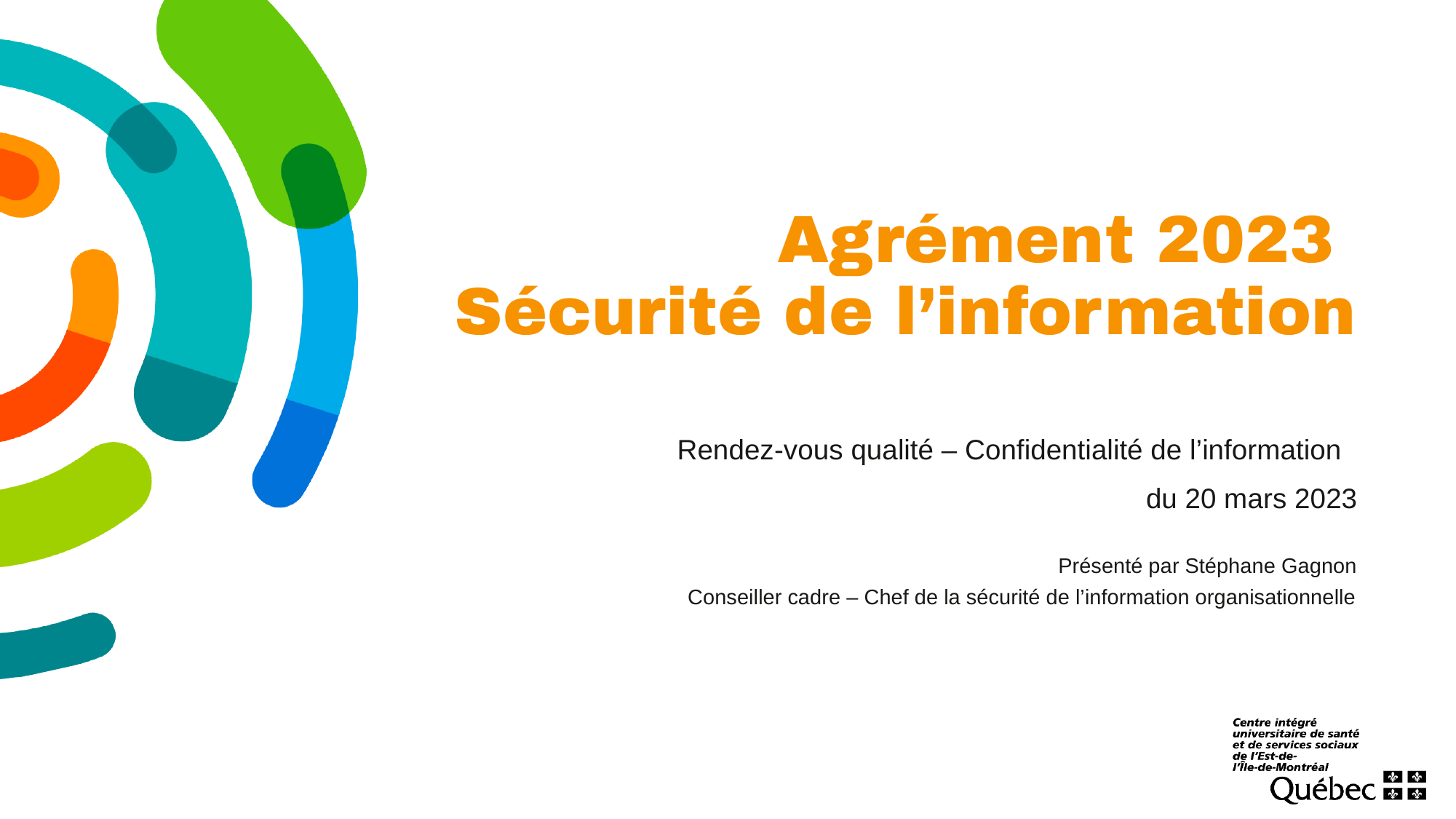

# Agrément 2023 Sécurité de l’information
Rendez-vous qualité – Confidentialité de l’information
du 20 mars 2023

Présenté par Stéphane Gagnon
Conseiller cadre – Chef de la sécurité de l’information organisationnelle